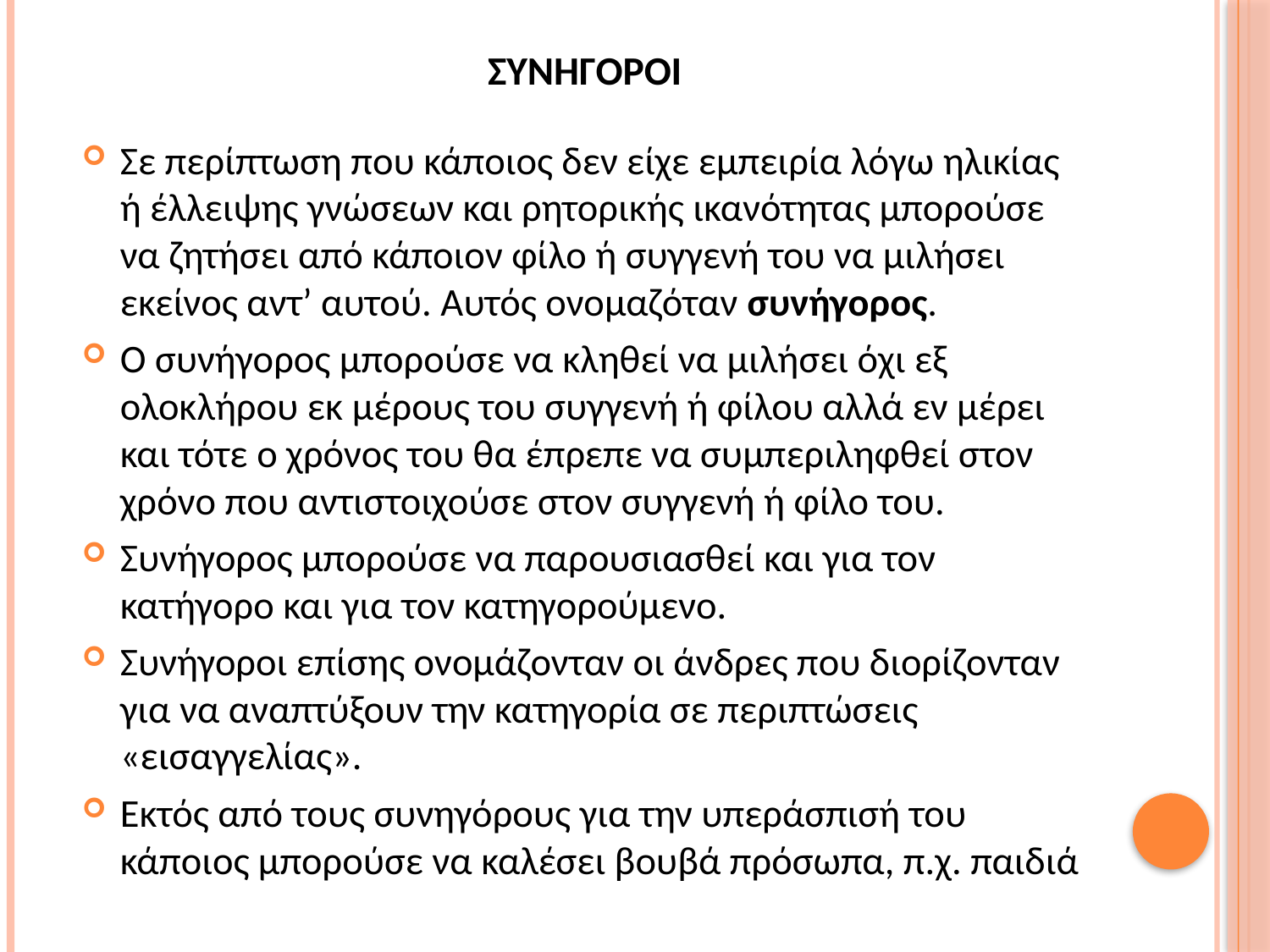

# συνηγοροι
Σε περίπτωση που κάποιος δεν είχε εμπειρία λόγω ηλικίας ή έλλειψης γνώσεων και ρητορικής ικανότητας μπορούσε να ζητήσει από κάποιον φίλο ή συγγενή του να μιλήσει εκείνος αντ’ αυτού. Αυτός ονομαζόταν συνήγορος.
Ο συνήγορος μπορούσε να κληθεί να μιλήσει όχι εξ ολοκλήρου εκ μέρους του συγγενή ή φίλου αλλά εν μέρει και τότε ο χρόνος του θα έπρεπε να συμπεριληφθεί στον χρόνο που αντιστοιχούσε στον συγγενή ή φίλο του.
Συνήγορος μπορούσε να παρουσιασθεί και για τον κατήγορο και για τον κατηγορούμενο.
Συνήγοροι επίσης ονομάζονταν οι άνδρες που διορίζονταν για να αναπτύξουν την κατηγορία σε περιπτώσεις «εισαγγελίας».
Εκτός από τους συνηγόρους για την υπεράσπισή του κάποιος μπορούσε να καλέσει βουβά πρόσωπα, π.χ. παιδιά